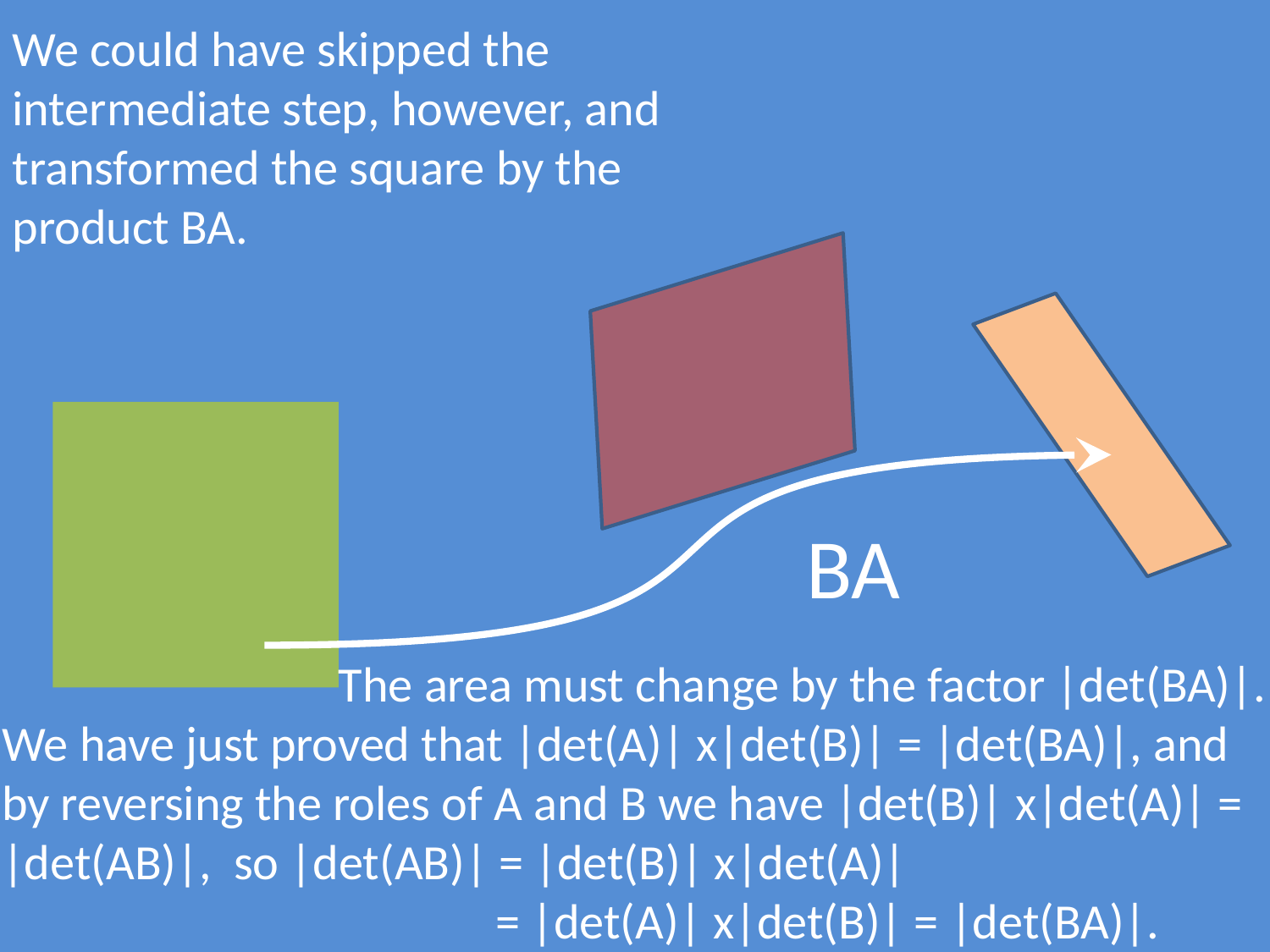

We could have skipped the intermediate step, however, and transformed the square by the product BA.

BA
                              The area must change by the factor |det(BA)|. We have just proved that |det(A)| x|det(B)| = |det(BA)|, and by reversing the roles of A and B we have |det(B)| x|det(A)| = |det(AB)|,  so |det(AB)| = |det(B)| x|det(A)|
                                            = |det(A)| x|det(B)| = |det(BA)|.